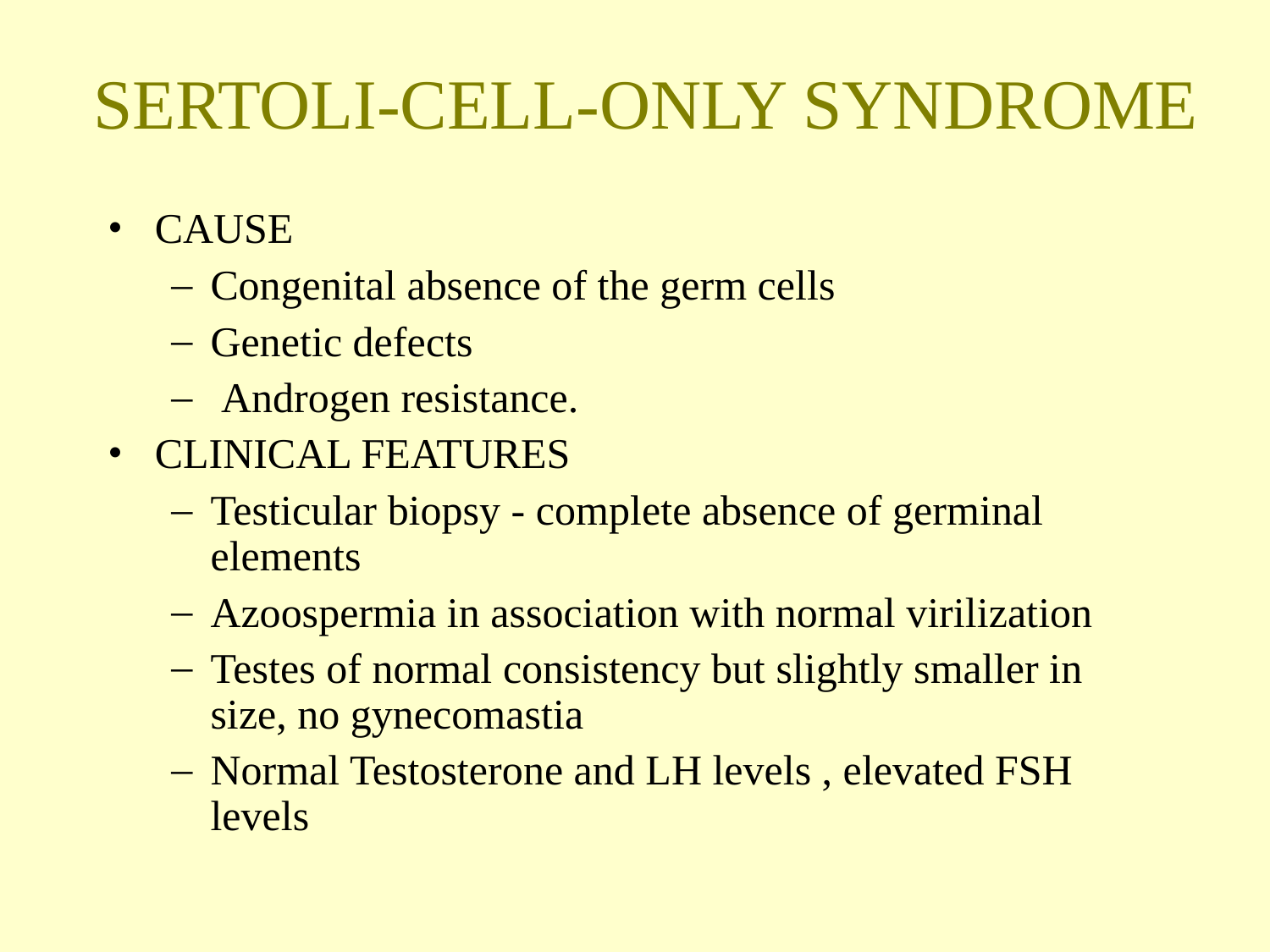

SERTOLI-CELL-ONLY SYNDROME
CAUSE
Congenital absence of the germ cells
Genetic defects
 Androgen resistance.
CLINICAL FEATURES
Testicular biopsy - complete absence of germinal elements
Azoospermia in association with normal virilization
Testes of normal consistency but slightly smaller in size, no gynecomastia
Normal Testosterone and LH levels , elevated FSH levels